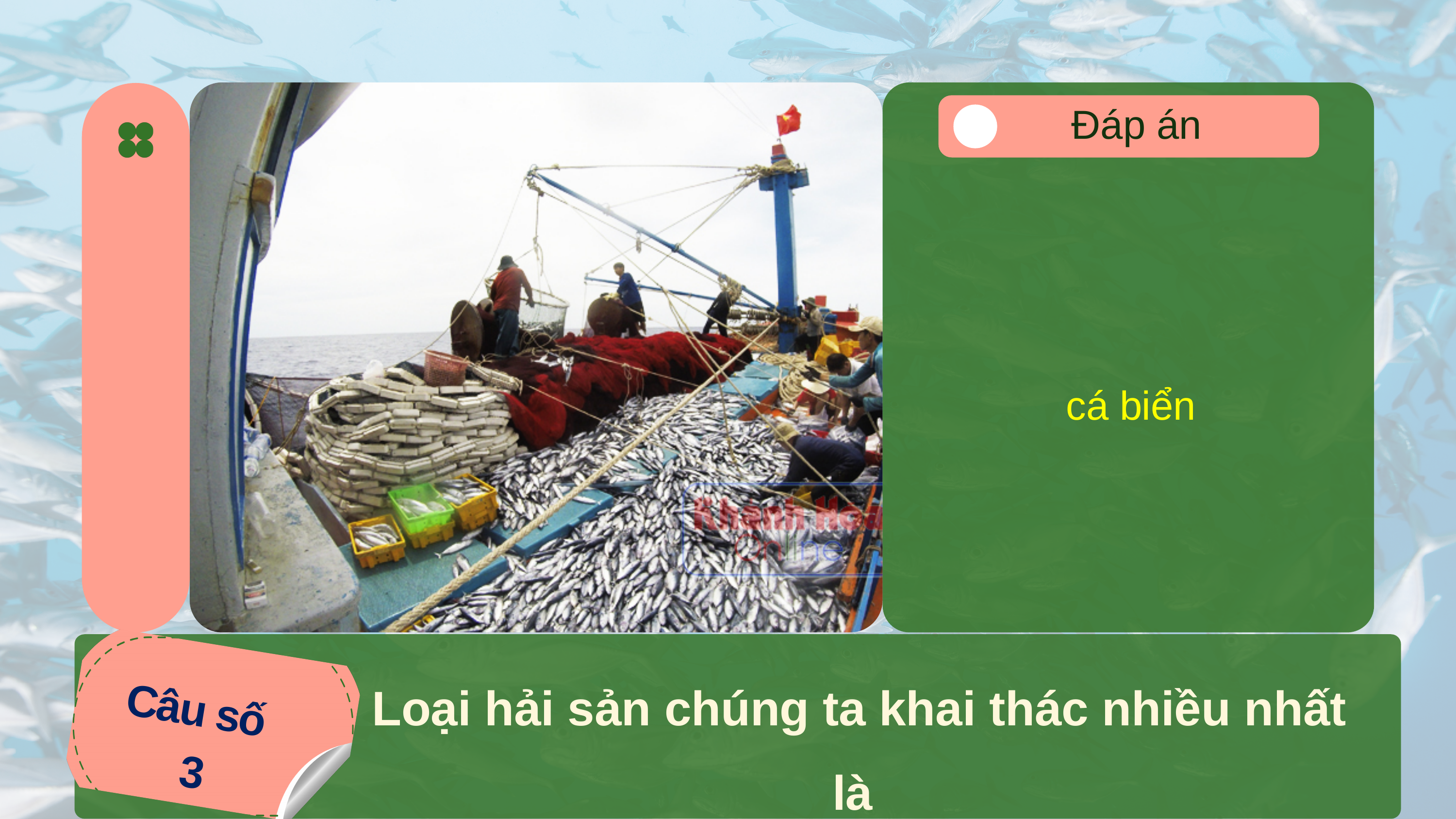

Đáp án

cá biển

Loại hải sản chúng ta khai thác nhiều nhất là
Câu số
3